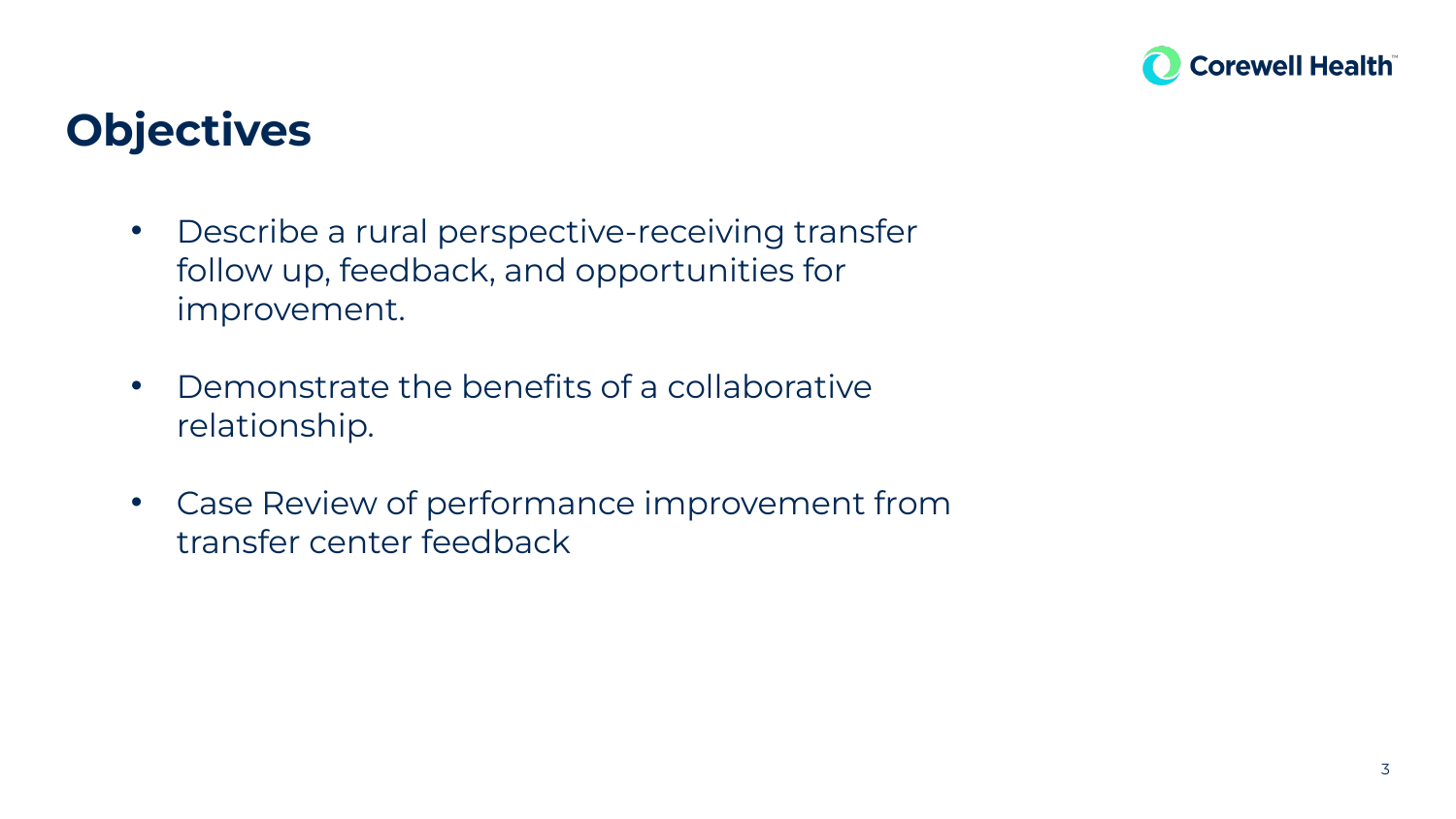

Objectives
Describe a rural perspective-receiving transfer follow up, feedback, and opportunities for improvement.

Demonstrate the benefits of a collaborative relationship.

Case Review of performance improvement from transfer center feedback

3